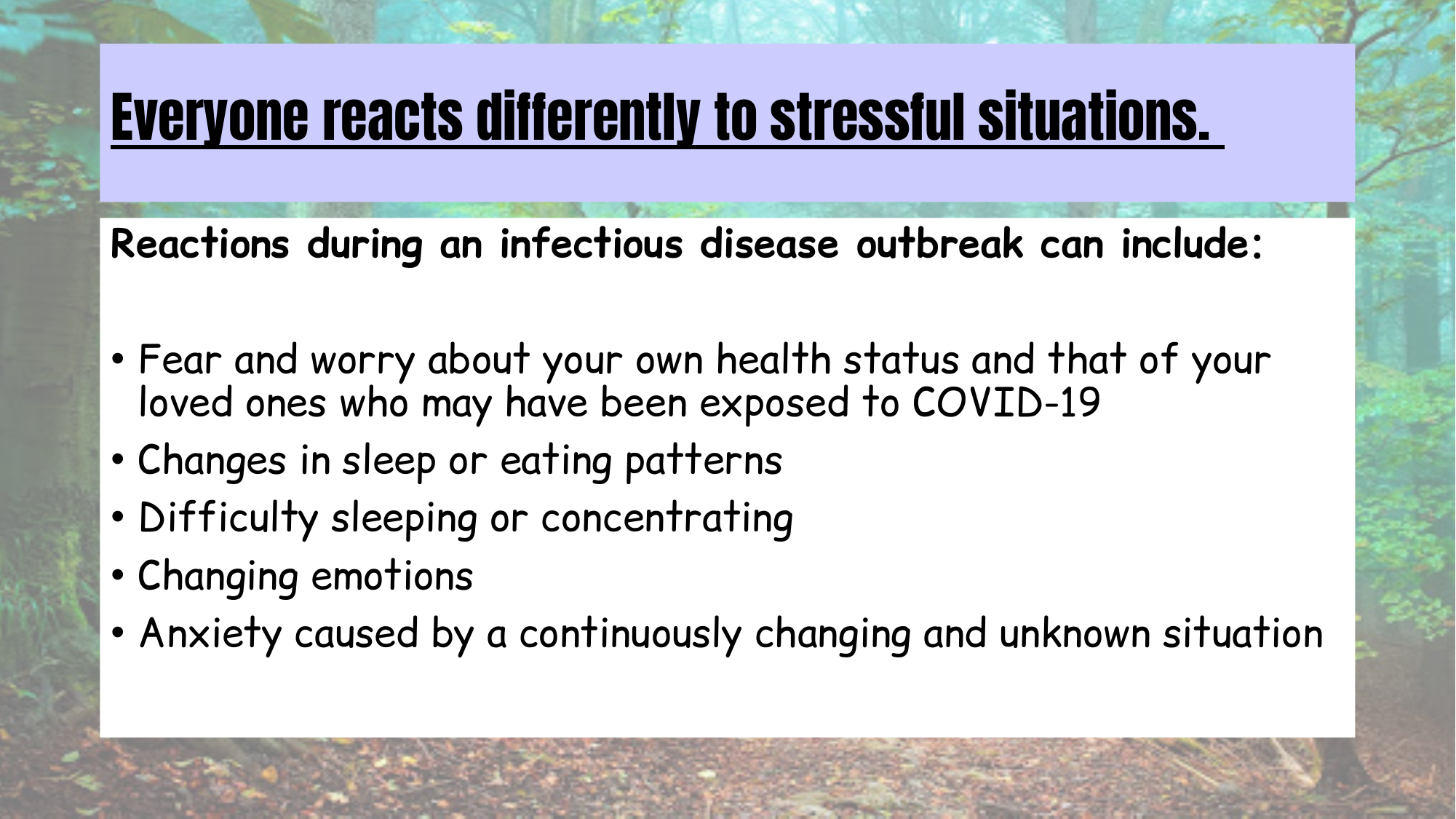

# Everyone reacts differently to stressful situations.
Reactions during an infectious disease outbreak can include:

Fear and worry about your own health status and that of your loved ones who may have been exposed to COVID-19
Changes in sleep or eating patterns
Difficulty sleeping or concentrating
Changing emotions
Anxiety caused by a continuously changing and unknown situation